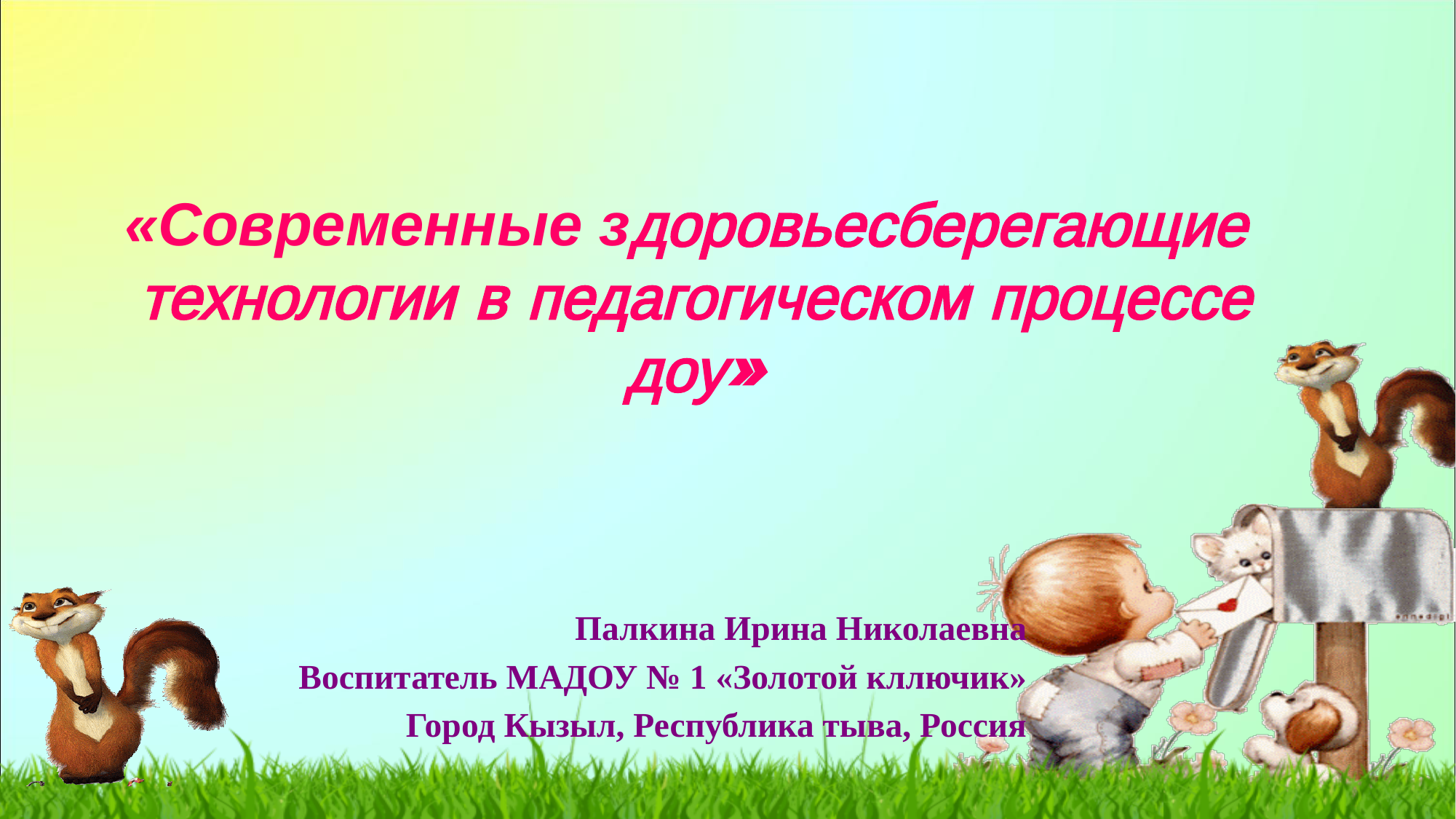

# «Современные здоровьесберегающие  технологии в педагогическом процессе доу»
Палкина Ирина Николаевна
Воспитатель МАДОУ № 1 «Золотой кллючик»
Город Кызыл, Республика тыва, Россия